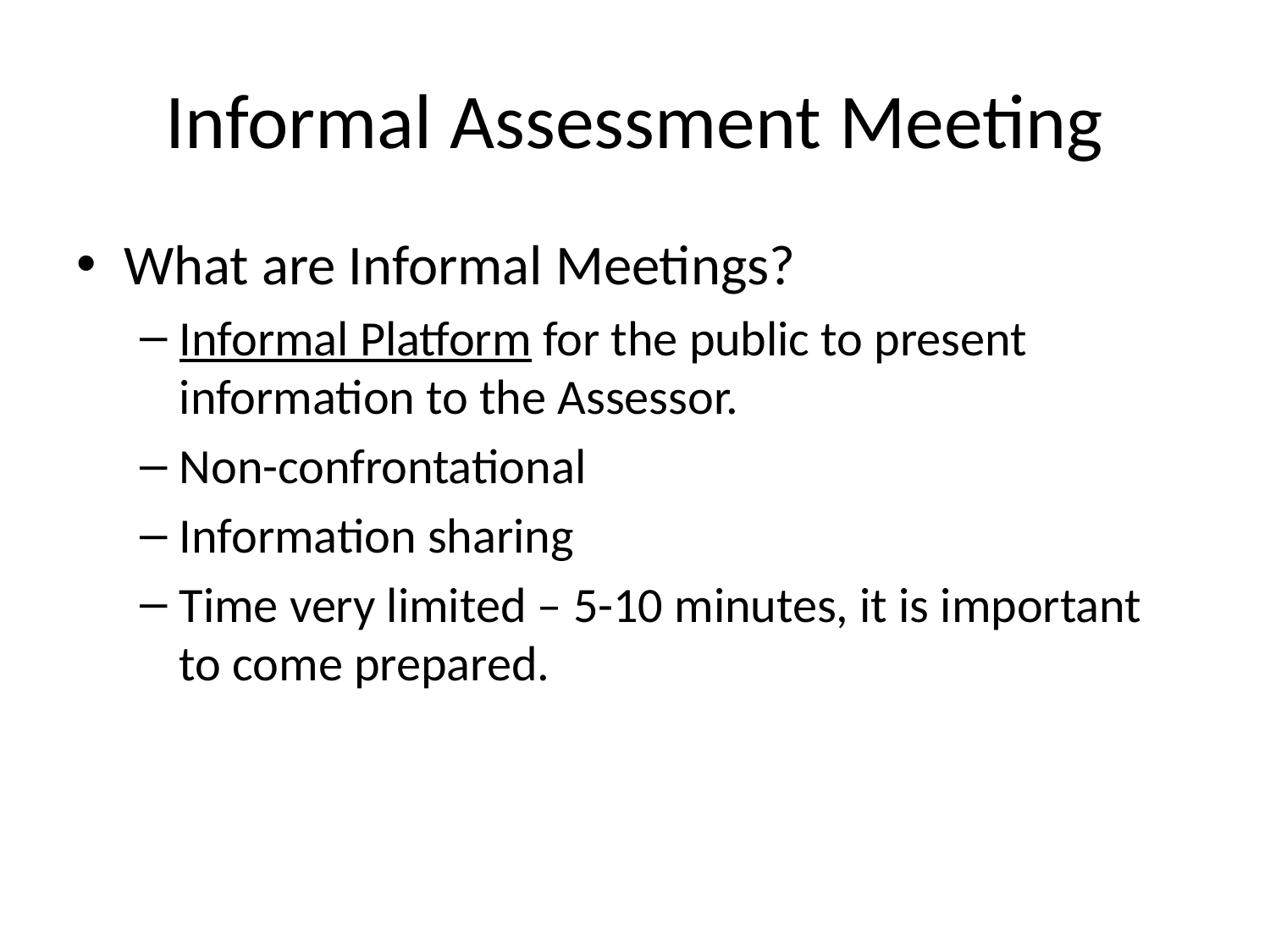

# Informal Assessment Meeting
What are Informal Meetings?
Informal Platform for the public to present information to the Assessor.
Non-confrontational
Information sharing
Time very limited – 5-10 minutes, it is important to come prepared.